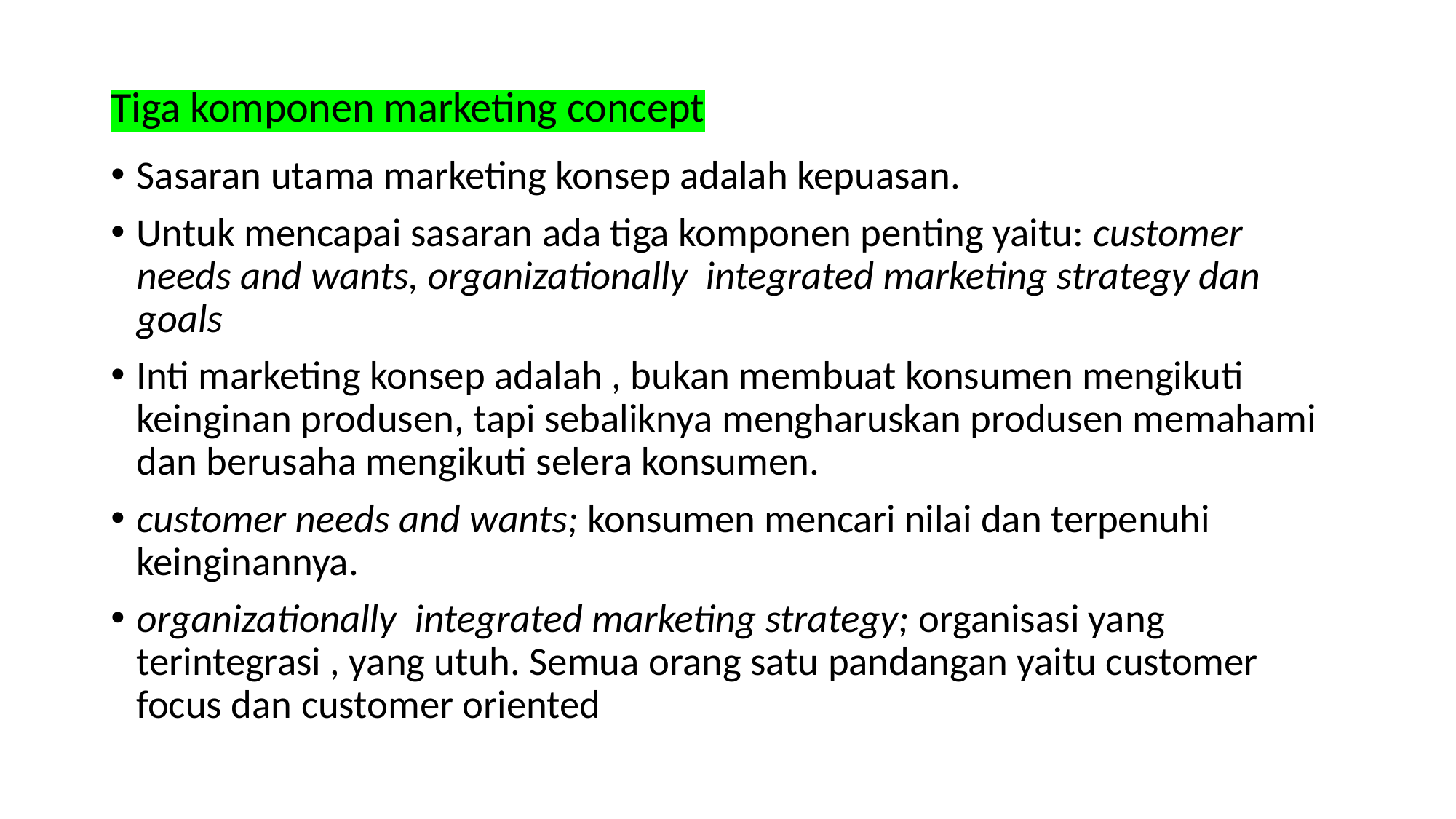

# Tiga komponen marketing concept
Sasaran utama marketing konsep adalah kepuasan.
Untuk mencapai sasaran ada tiga komponen penting yaitu: customer needs and wants, organizationally  integrated marketing strategy dan goals
Inti marketing konsep adalah , bukan membuat konsumen mengikuti keinginan produsen, tapi sebaliknya mengharuskan produsen memahami dan berusaha mengikuti selera konsumen.
customer needs and wants; konsumen mencari nilai dan terpenuhi keinginannya.
organizationally  integrated marketing strategy; organisasi yang terintegrasi , yang utuh. Semua orang satu pandangan yaitu customer focus dan customer oriented